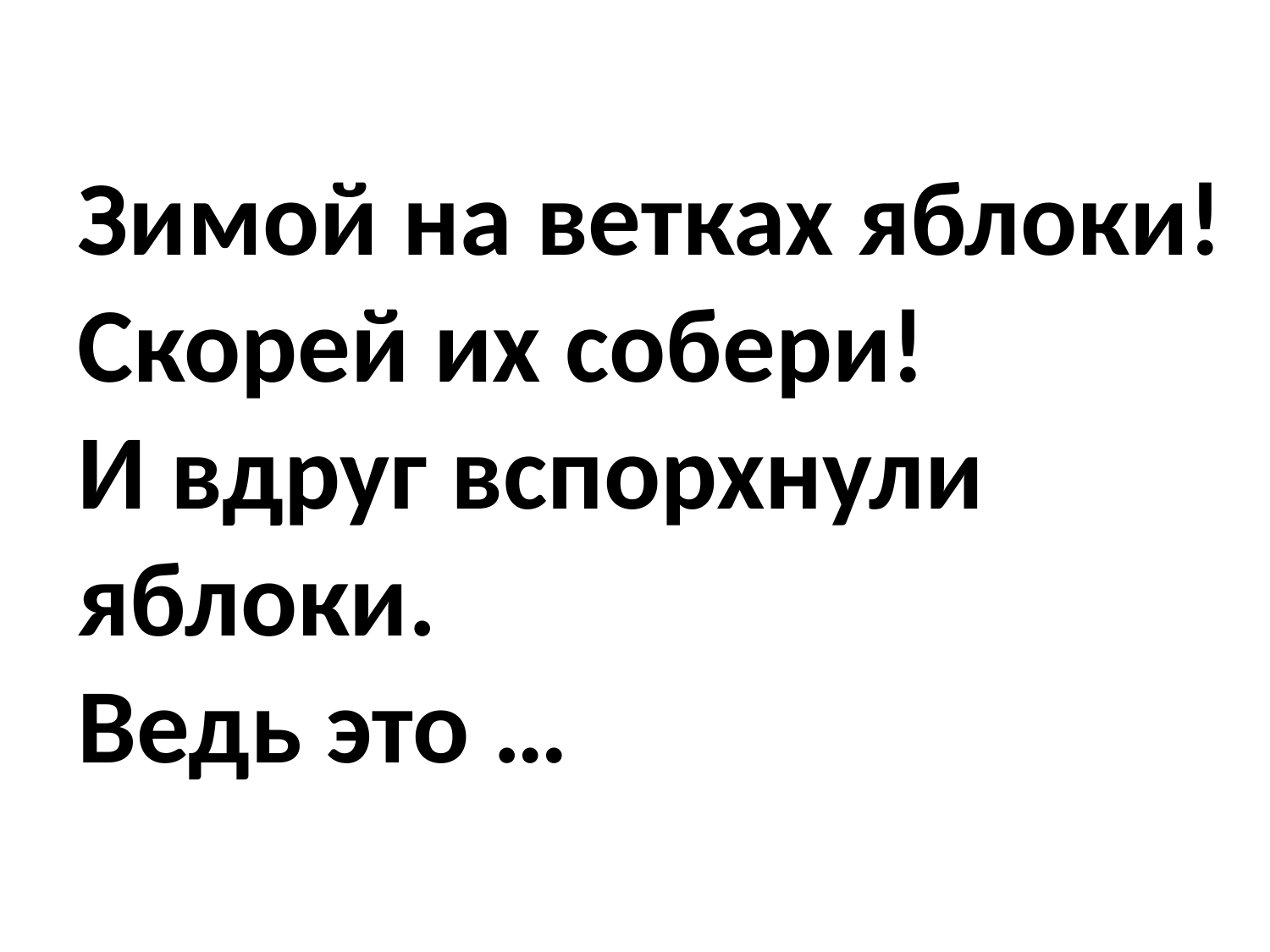

# Зимой на ветках яблоки! Скорей их собери! И вдруг вспорхнули яблоки. Ведь это …